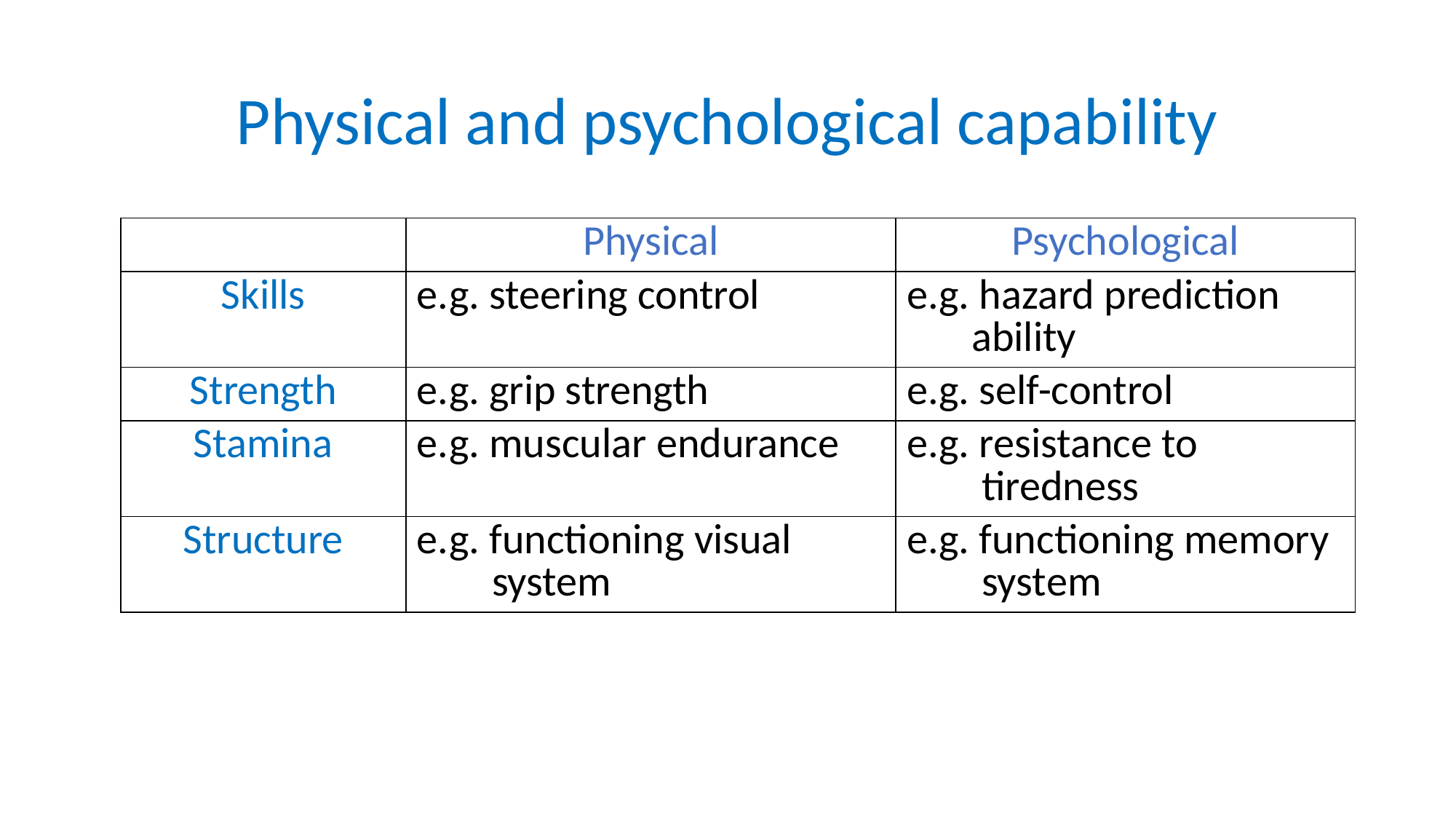

# Physical and psychological capability
|  | Physical | Psychological |
| --- | --- | --- |
| Skills | e.g. steering control | e.g. hazard prediction ability |
| Strength | e.g. grip strength | e.g. self-control |
| Stamina | e.g. muscular endurance | e.g. resistance to tiredness |
| Structure | e.g. functioning visual system | e.g. functioning memory system |